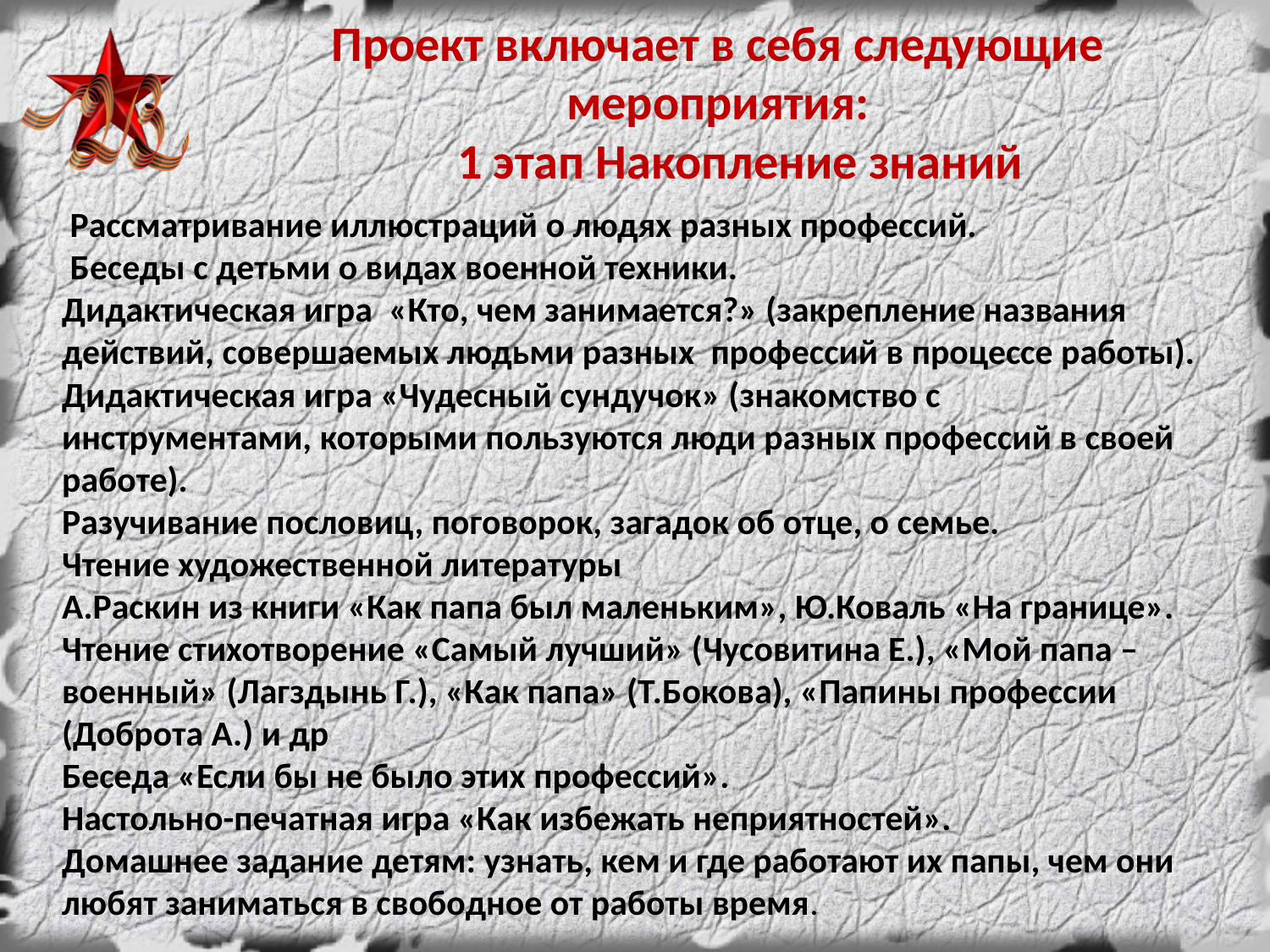

Проект включает в себя следующие мероприятия:
    1 этап Накопление знаний
 Рассматривание иллюстраций о людях разных профессий.
 Беседы с детьми о видах военной техники.
Дидактическая игра  «Кто, чем занимается?» (закрепление названия действий, совершаемых людьми разных  профессий в процессе работы).
Дидактическая игра «Чудесный сундучок» (знакомство с
инструментами, которыми пользуются люди разных профессий в своей работе).
Разучивание пословиц, поговорок, загадок об отце, о семье.
Чтение художественной литературы
А.Раскин из книги «Как папа был маленьким», Ю.Коваль «На границе».
Чтение стихотворение «Самый лучший» (Чусовитина Е.), «Мой папа – военный» (Лагздынь Г.), «Как папа» (Т.Бокова), «Папины профессии (Доброта А.) и др
Беседа «Если бы не было этих профессий».
Настольно-печатная игра «Как избежать неприятностей».
Домашнее задание детям: узнать, кем и где работают их папы, чем они любят заниматься в свободное от работы время.